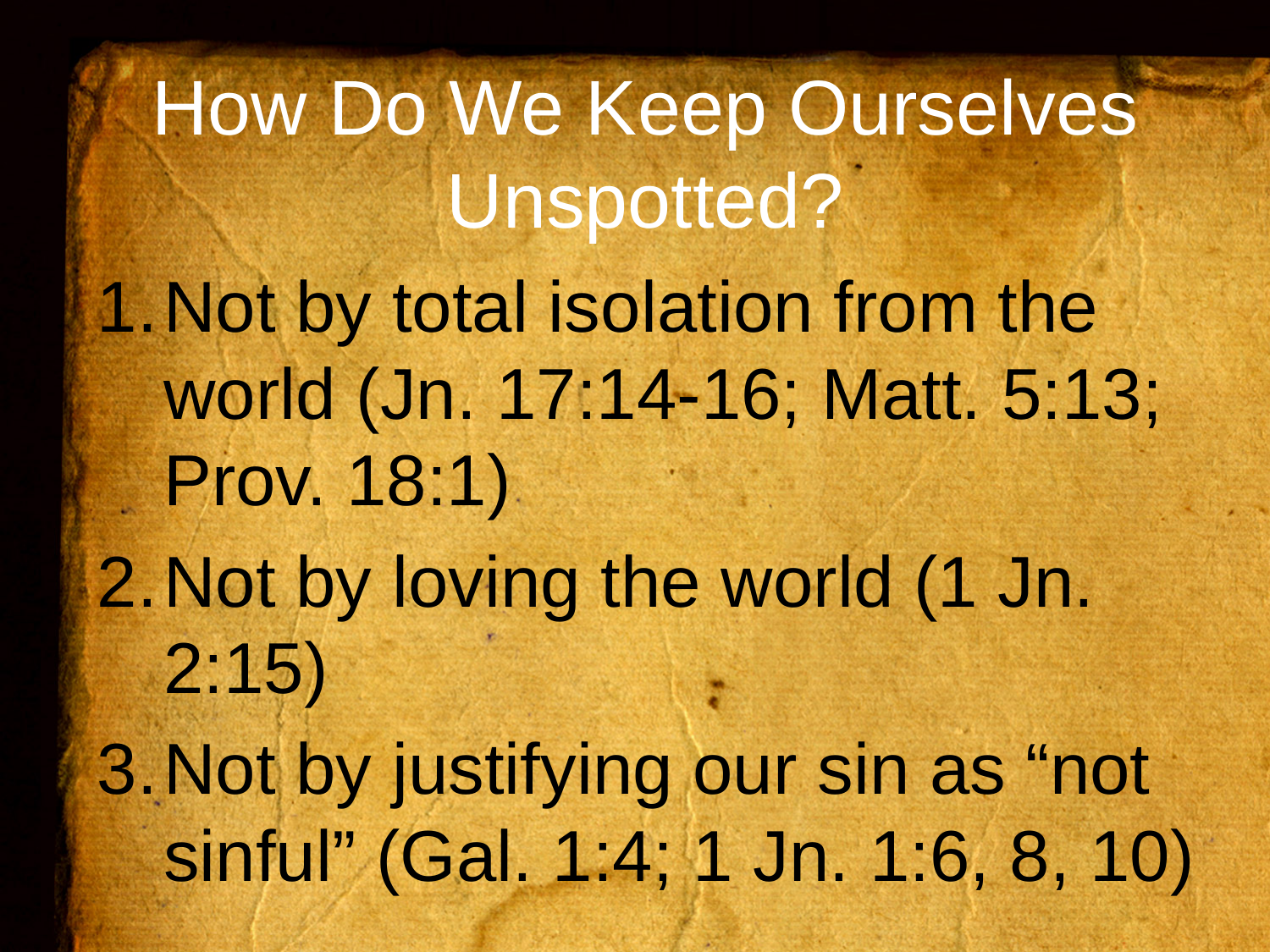

# How Do We Keep Ourselves Unspotted?
Not by total isolation from the world (Jn. 17:14-16; Matt. 5:13; Prov. 18:1)
Not by loving the world (1 Jn. 2:15)
Not by justifying our sin as “not sinful” (Gal. 1:4; 1 Jn. 1:6, 8, 10)